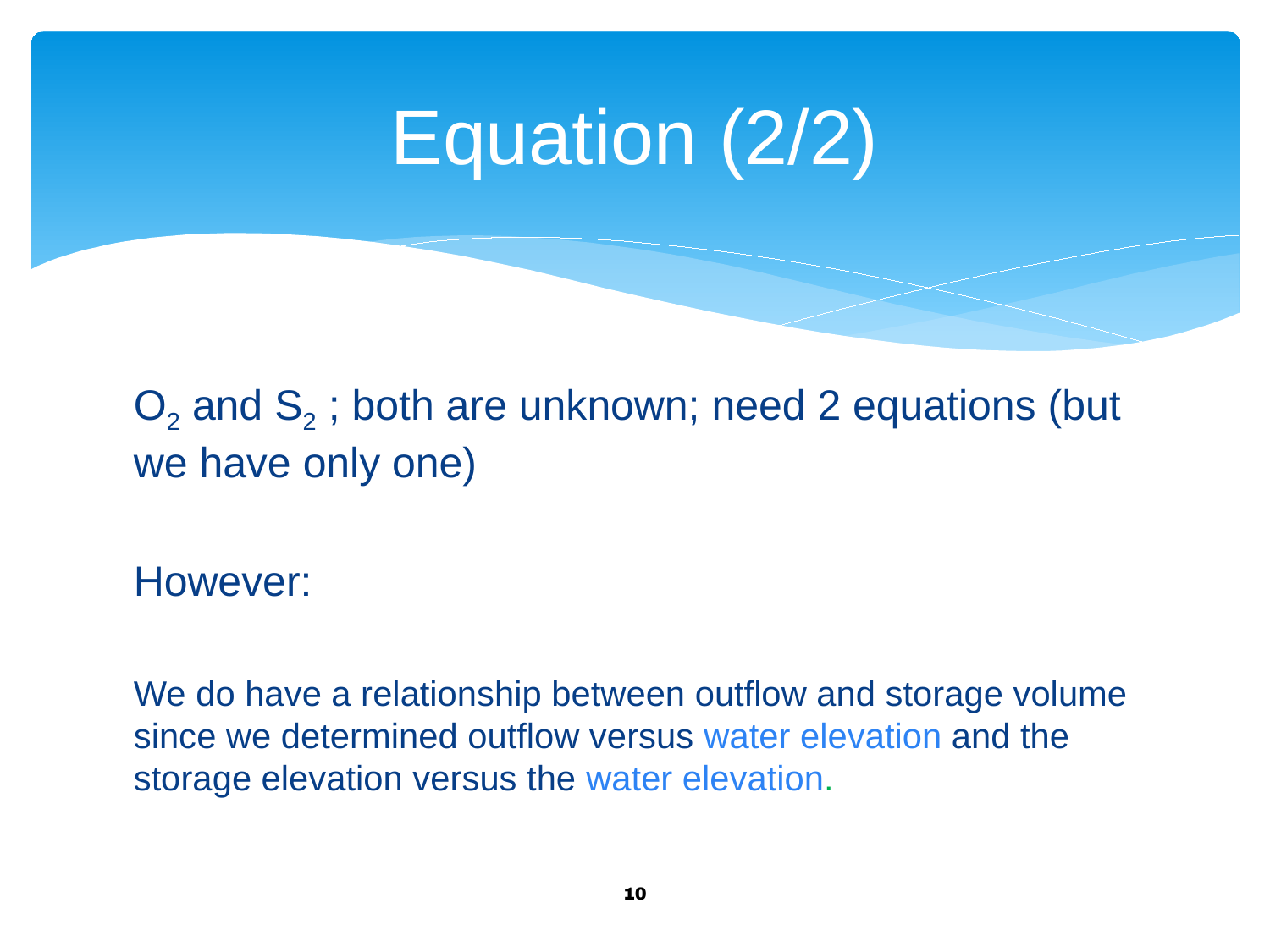

# Equation (2/2)
O2 and S2 ; both are unknown; need 2 equations (but we have only one)

However:

We do have a relationship between outflow and storage volume since we determined outflow versus water elevation and the storage elevation versus the water elevation.
10